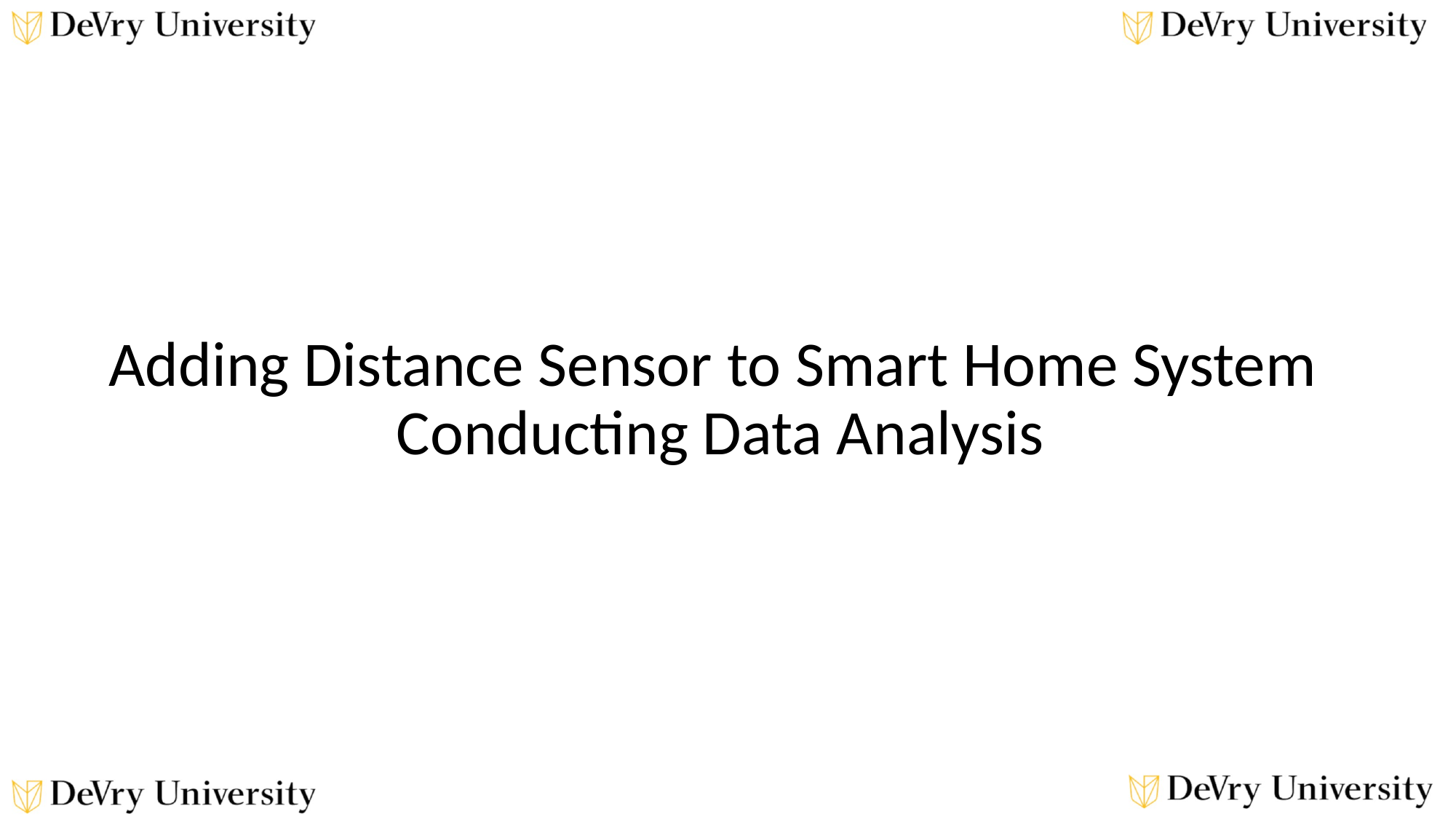

# Adding Distance Sensor to Smart Home System Conducting Data Analysis